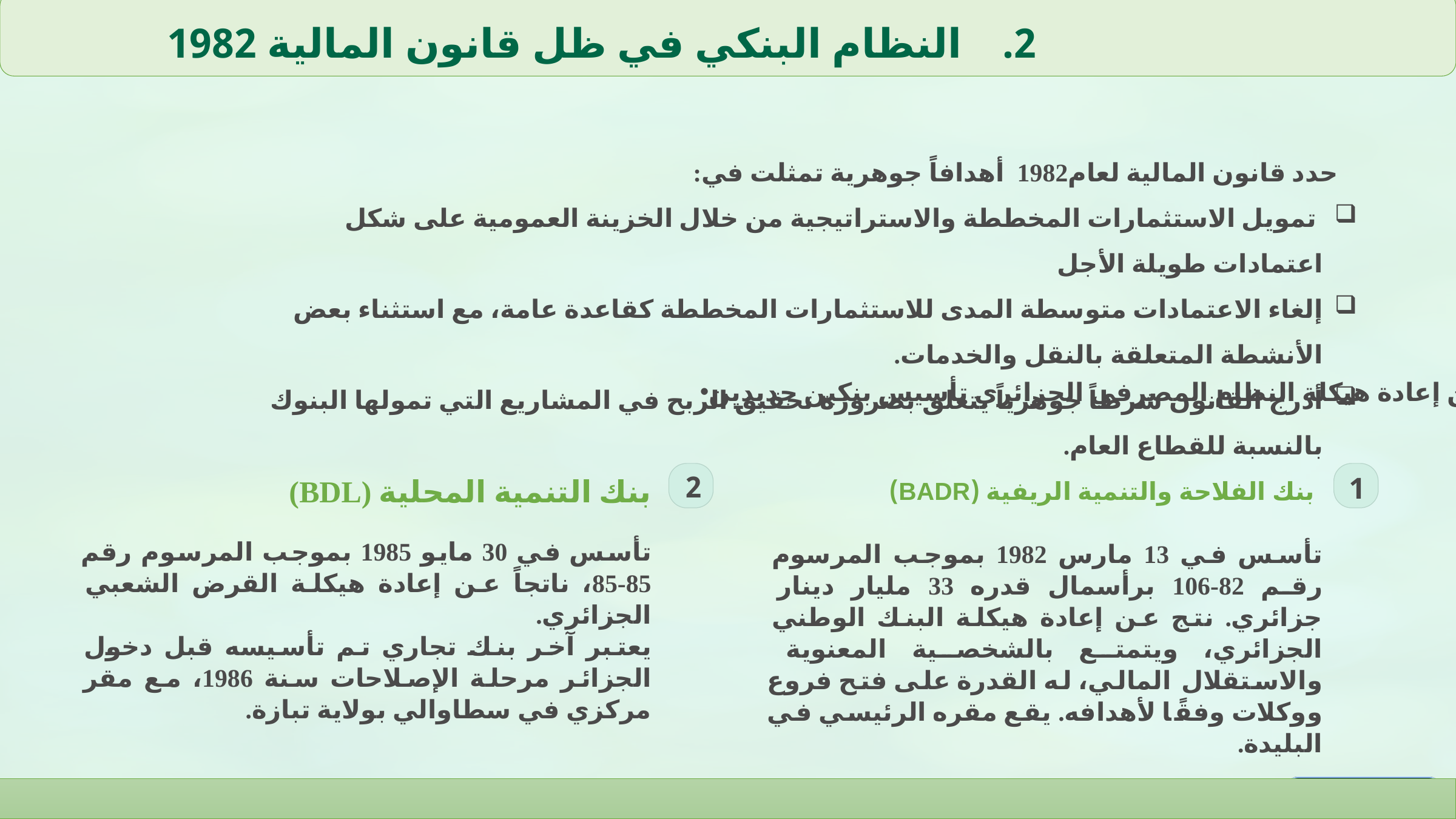

النظام البنكي في ظل قانون المالية 1982
   حدد قانون المالية لعام1982  أهدافاً جوهرية تمثلت في:
 تمويل الاستثمارات المخططة والاستراتيجية من خلال الخزينة العمومية على شكل اعتمادات طويلة الأجل
إلغاء الاعتمادات متوسطة المدى للاستثمارات المخططة كقاعدة عامة، مع استثناء بعض الأنشطة المتعلقة بالنقل والخدمات.
أدرج القانون شرطاً جوهرياً يتعلق بضرورة تحقيق الربح في المشاريع التي تمولها البنوك بالنسبة للقطاع العام.
كما نتج عن إعادة هيكلة النظام المصرفي الجزائري تأسيس بنكين جديدين:

2
بنك الفلاحة والتنمية الريفية (BADR)
1
بنك التنمية المحلية (BDL)
تأسس في 30 مايو 1985 بموجب المرسوم رقم 85-85، ناتجاً عن إعادة هيكلة القرض الشعبي الجزائري.
يعتبر آخر بنك تجاري تم تأسيسه قبل دخول الجزائر مرحلة الإصلاحات سنة 1986، مع مقر مركزي في سطاوالي بولاية تبازة.
تأسس في 13 مارس 1982 بموجب المرسوم رقم 82-106 برأسمال قدره 33 مليار دينار جزائري. نتج عن إعادة هيكلة البنك الوطني الجزائري، ويتمتع بالشخصية المعنوية والاستقلال المالي، له القدرة على فتح فروع ووكلات وفقًا لأهدافه. يقع مقره الرئيسي في البليدة.